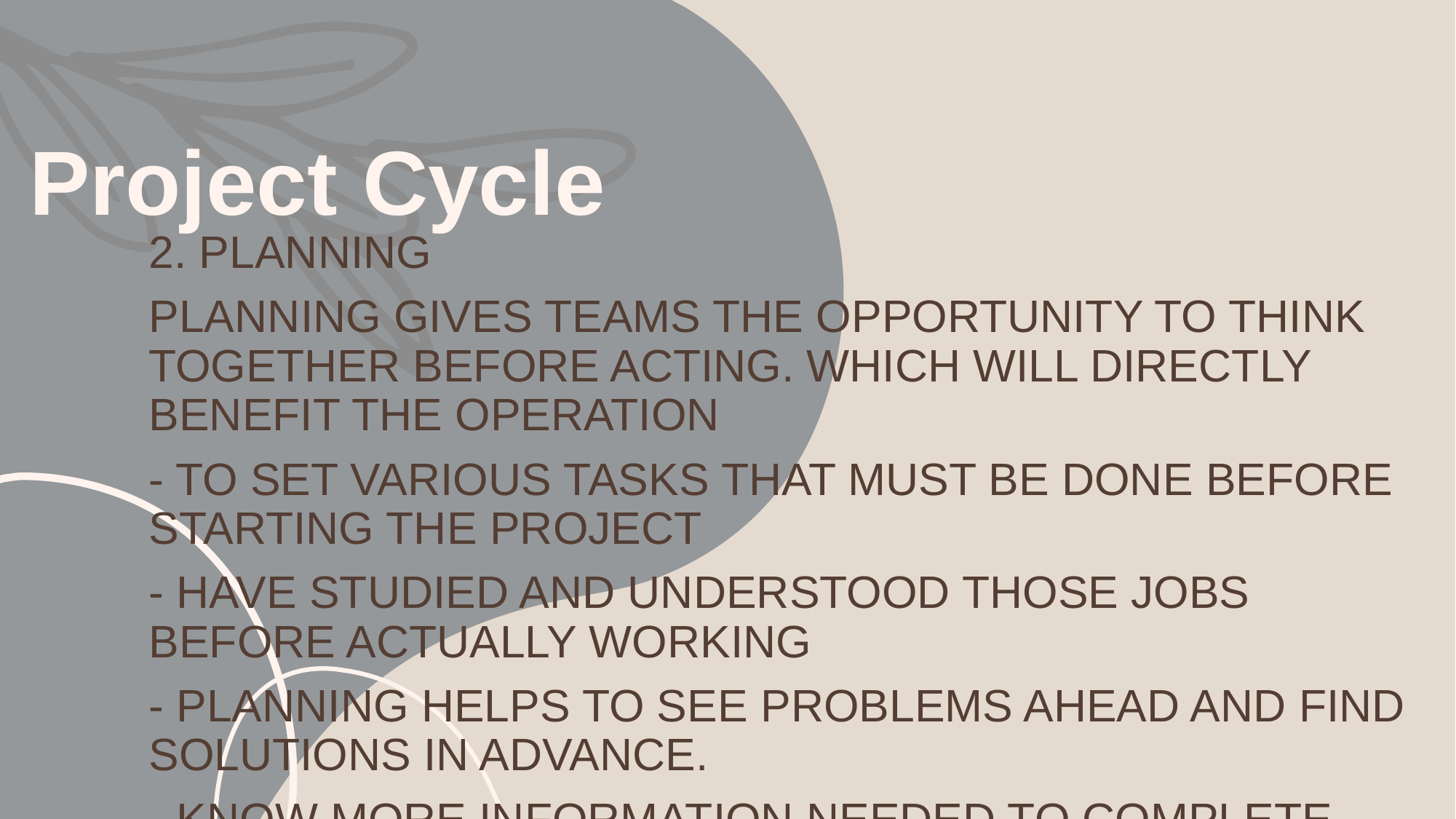

# Project Cycle
2. Planning
Planning gives teams the opportunity to think together before acting. which will directly benefit the operation
- to set various tasks that must be done before starting the project
- Have studied and understood those jobs before actually working
- Planning helps to see problems ahead and find solutions in advance.
- Know more information needed to complete the different stages of the project. must answer that What work needs to be done, who does it, how to do it, where to do it, what to do, when to do it